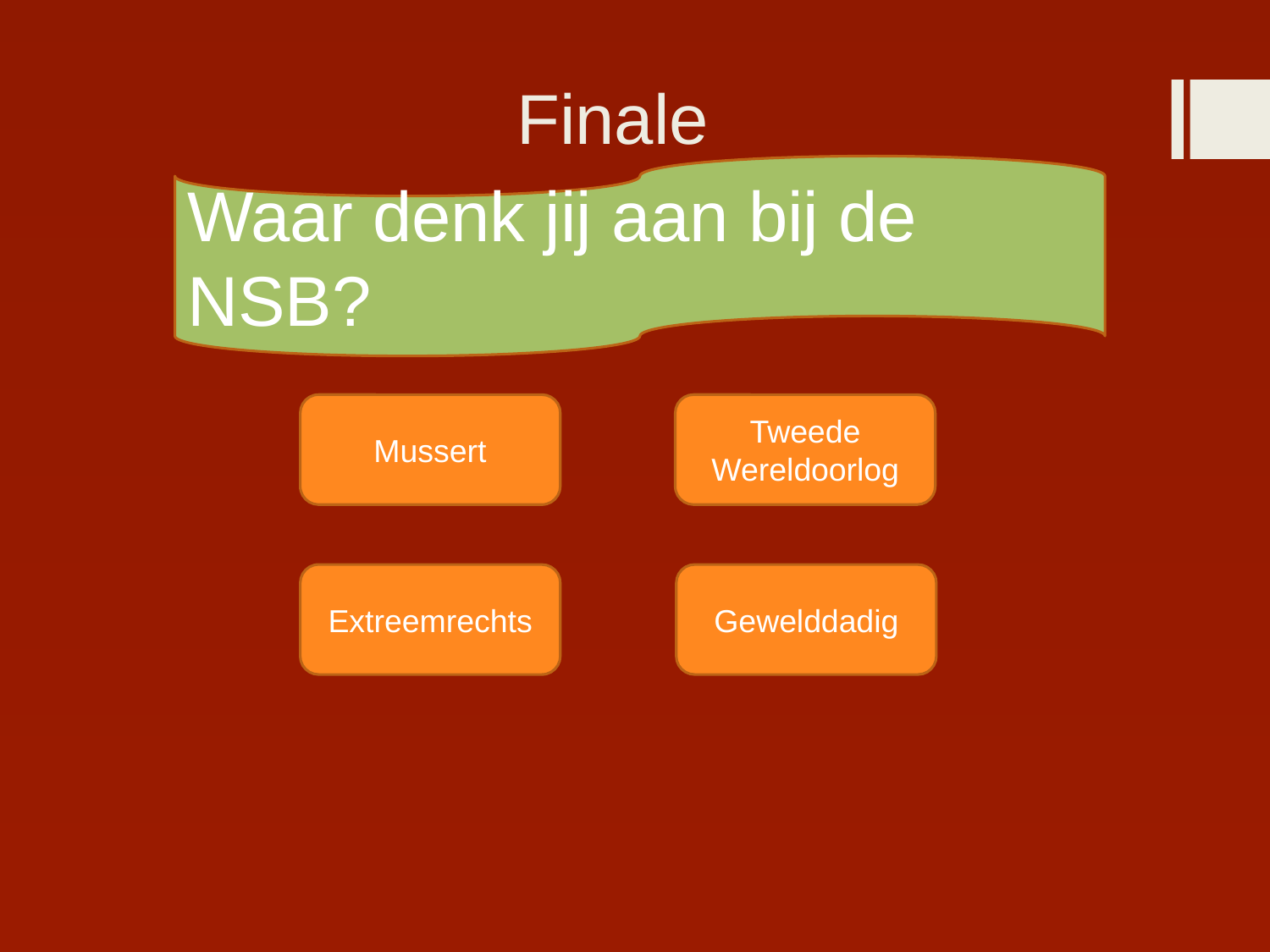

# Finale
Waar denk jij aan bij de NSB?
Mussert
Tweede Wereldoorlog
Extreemrechts
Gewelddadig